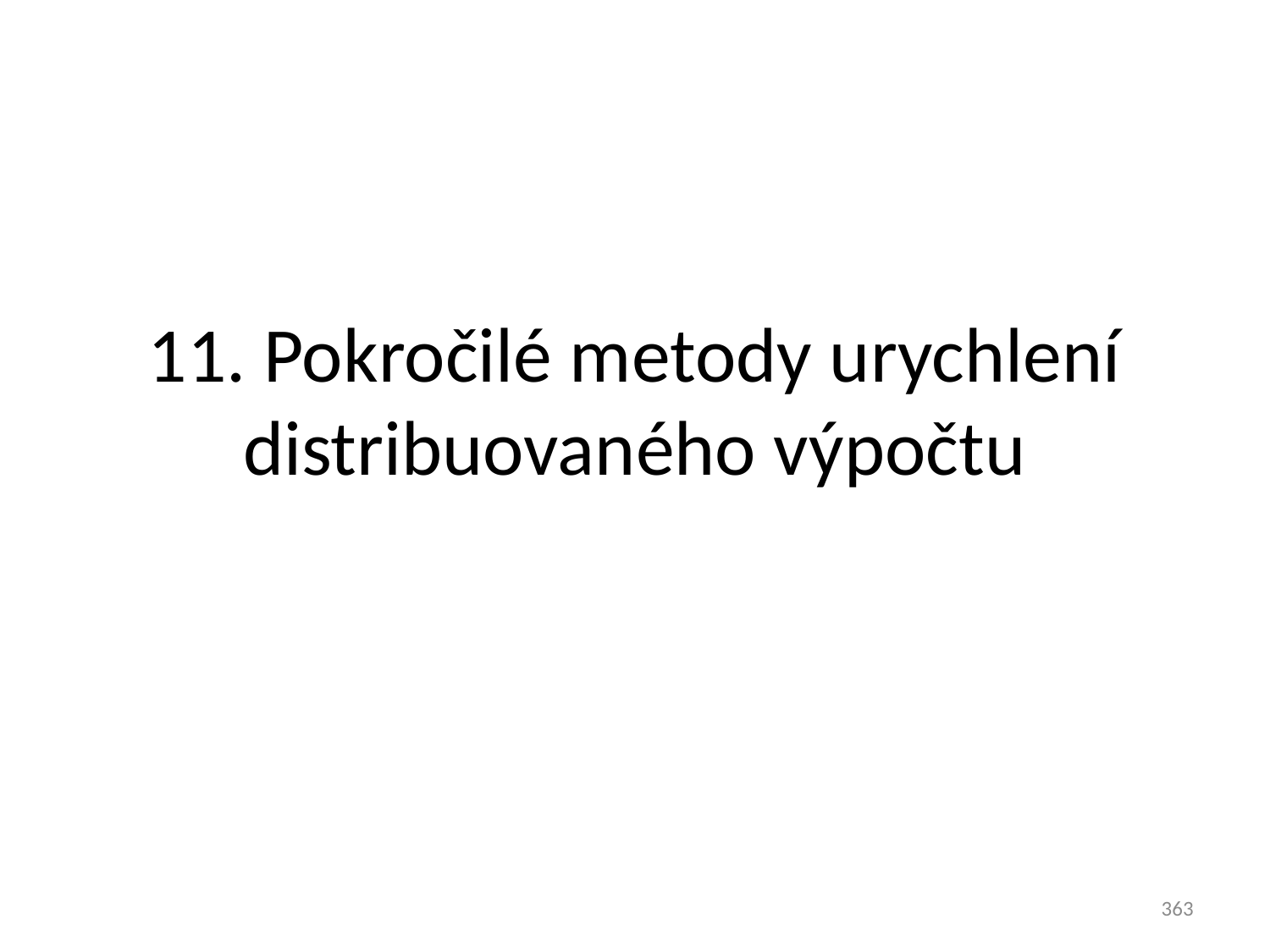

# 11. Pokročilé metody urychlení distribuovaného výpočtu

363